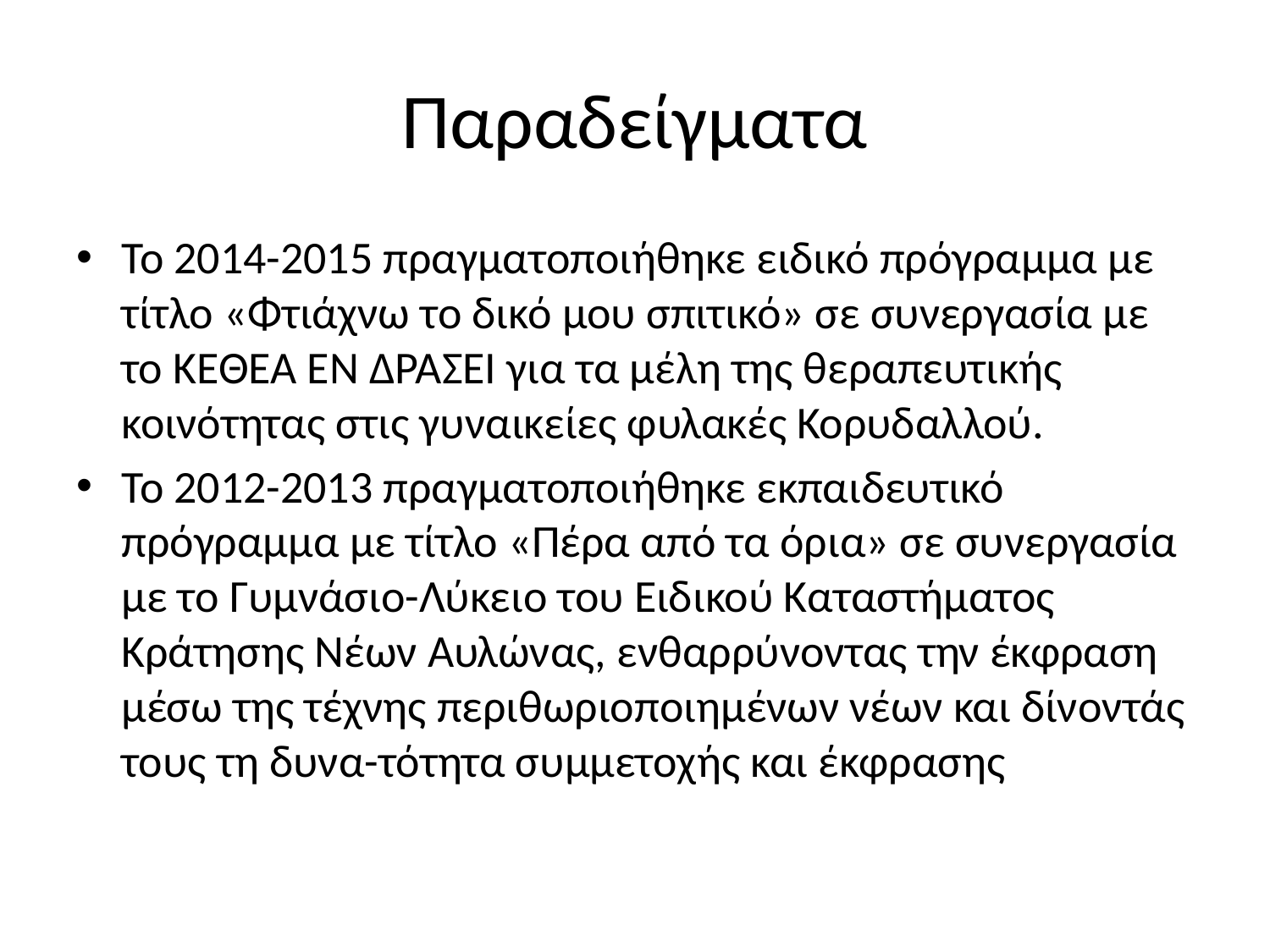

# Παραδείγματα
Το 2014-2015 πραγματοποιήθηκε ειδικό πρόγραμμα με τίτλο «Φτιάχνω το δικό μου σπιτικό» σε συνεργασία με το ΚΕΘΕΑ ΕΝ ΔΡΑΣΕΙ για τα μέλη της θεραπευτικής κοινότητας στις γυναικείες φυλακές Κορυδαλλού.
Το 2012-2013 πραγματοποιήθηκε εκπαιδευτικό πρόγραμμα με τίτλο «Πέρα από τα όρια» σε συνεργασία με το Γυμνάσιο-Λύκειο του Ειδικού Καταστήματος Κράτησης Νέων Αυλώνας, ενθαρρύνοντας την έκφραση μέσω της τέχνης περιθωριοποιημένων νέων και δίνοντάς τους τη δυνα-τότητα συμμετοχής και έκφρασης